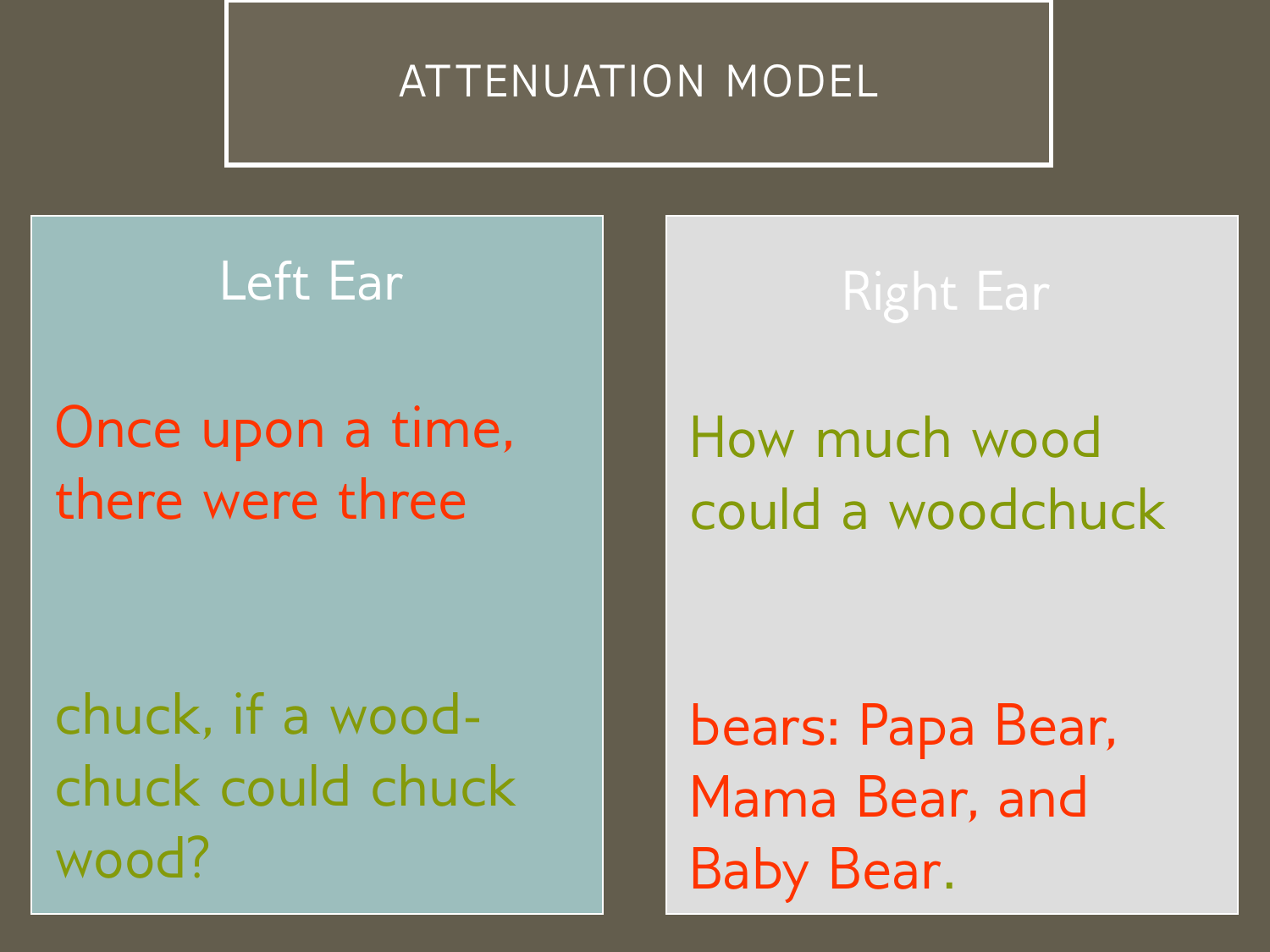

# Attenuation Model

Left Ear

Once upon a time,
there were three

chuck, if a wood-
chuck could chuck
wood?
Right Ear

How much wood could a woodchuck

bears: Papa Bear, Mama Bear, and Baby Bear.